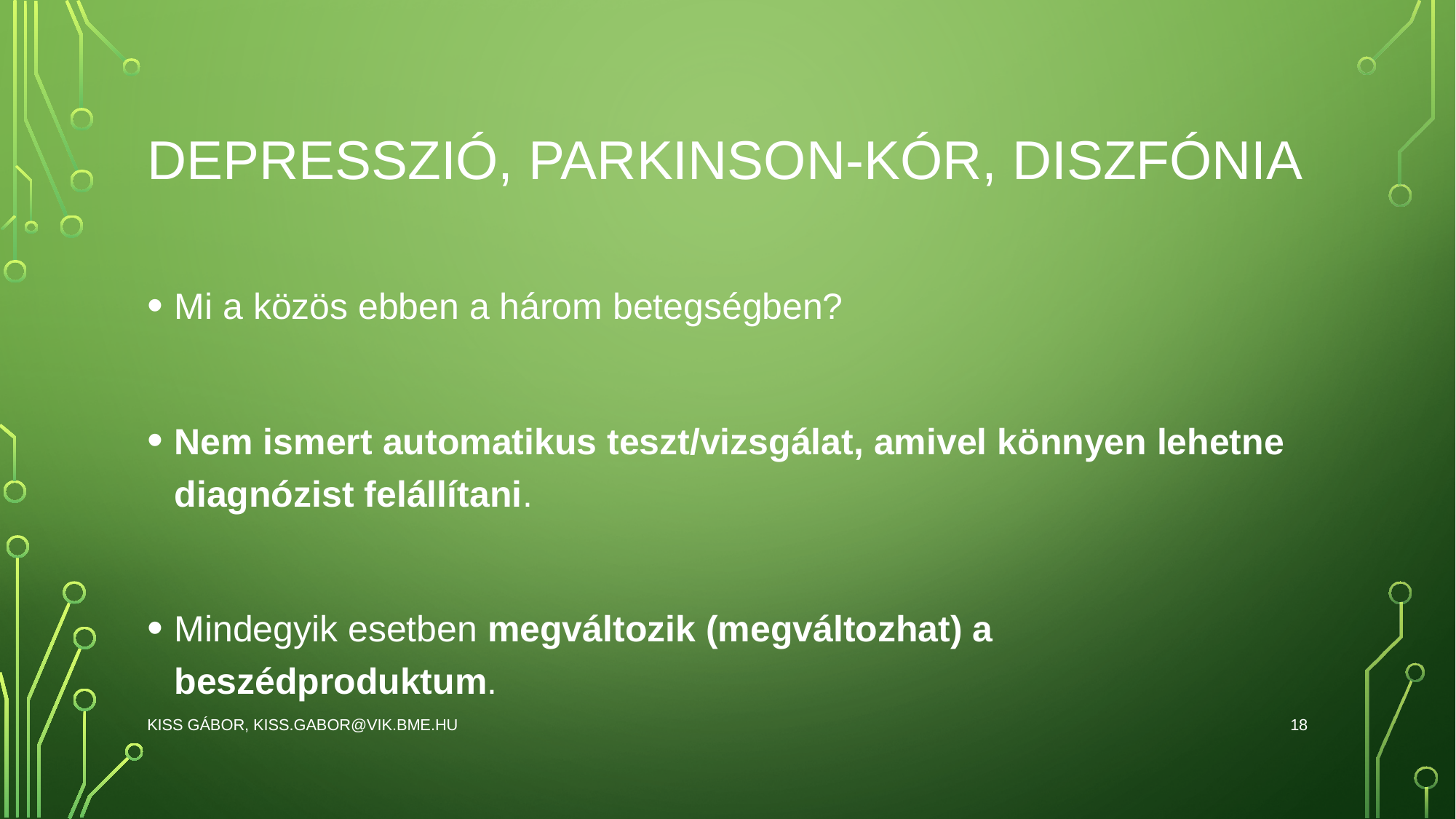

# Depresszió, Parkinson-kór, Diszfónia
Mi a közös ebben a három betegségben?

Nem ismert automatikus teszt/vizsgálat, amivel könnyen lehetne diagnózist felállítani.

Mindegyik esetben megváltozik (megváltozhat) a beszédproduktum.
18
Kiss Gábor, kiss.gabor@vik.bme.hu